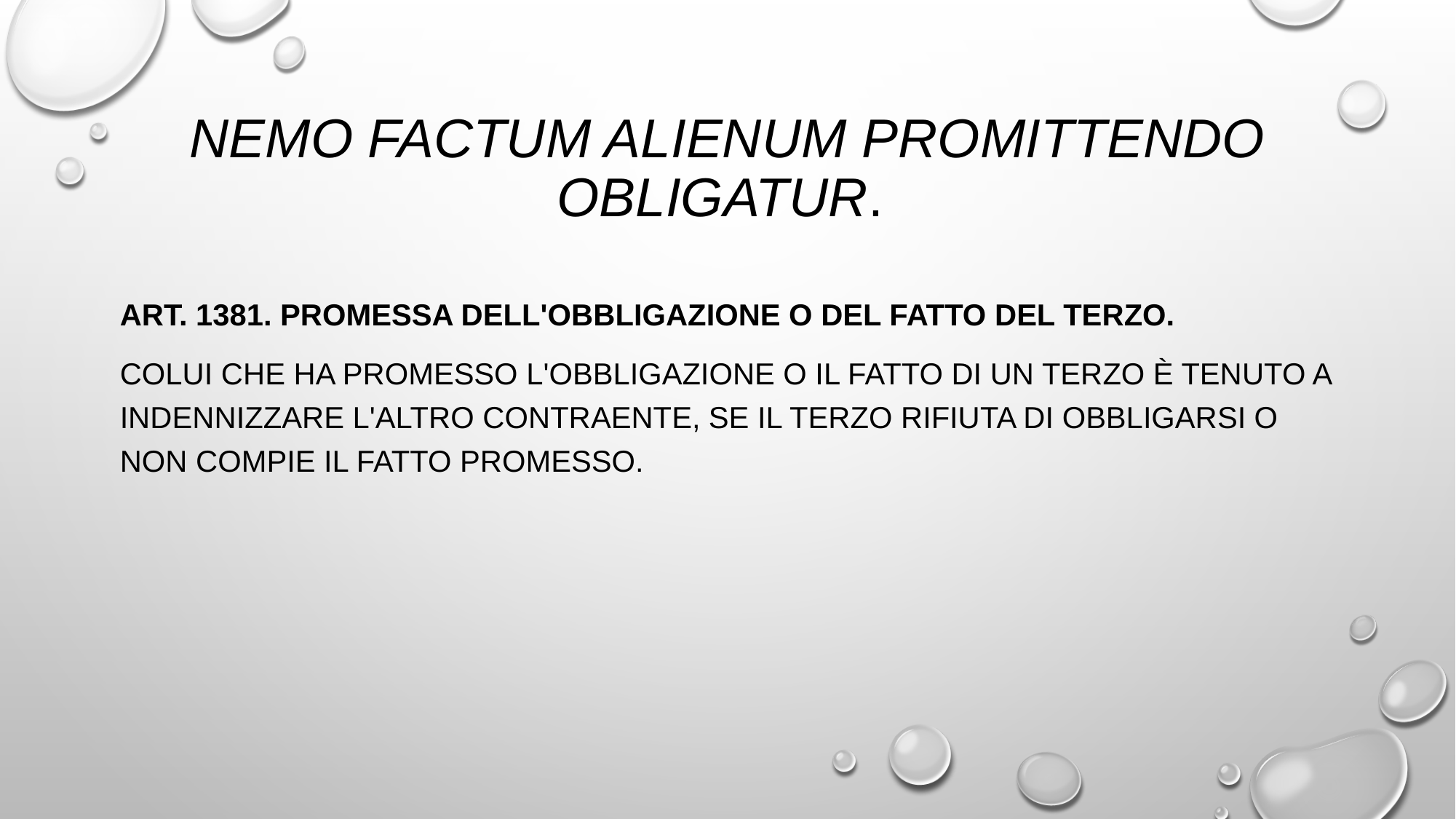

# Nemo factum alienum promittendo obligatur.
Art. 1381. Promessa dell'obbligazione o del fatto del terzo.
Colui che ha promesso l'obbligazione o il fatto di un terzo è tenuto a indennizzare l'altro contraente, se il terzo rifiuta di obbligarsi o non compie il fatto promesso.